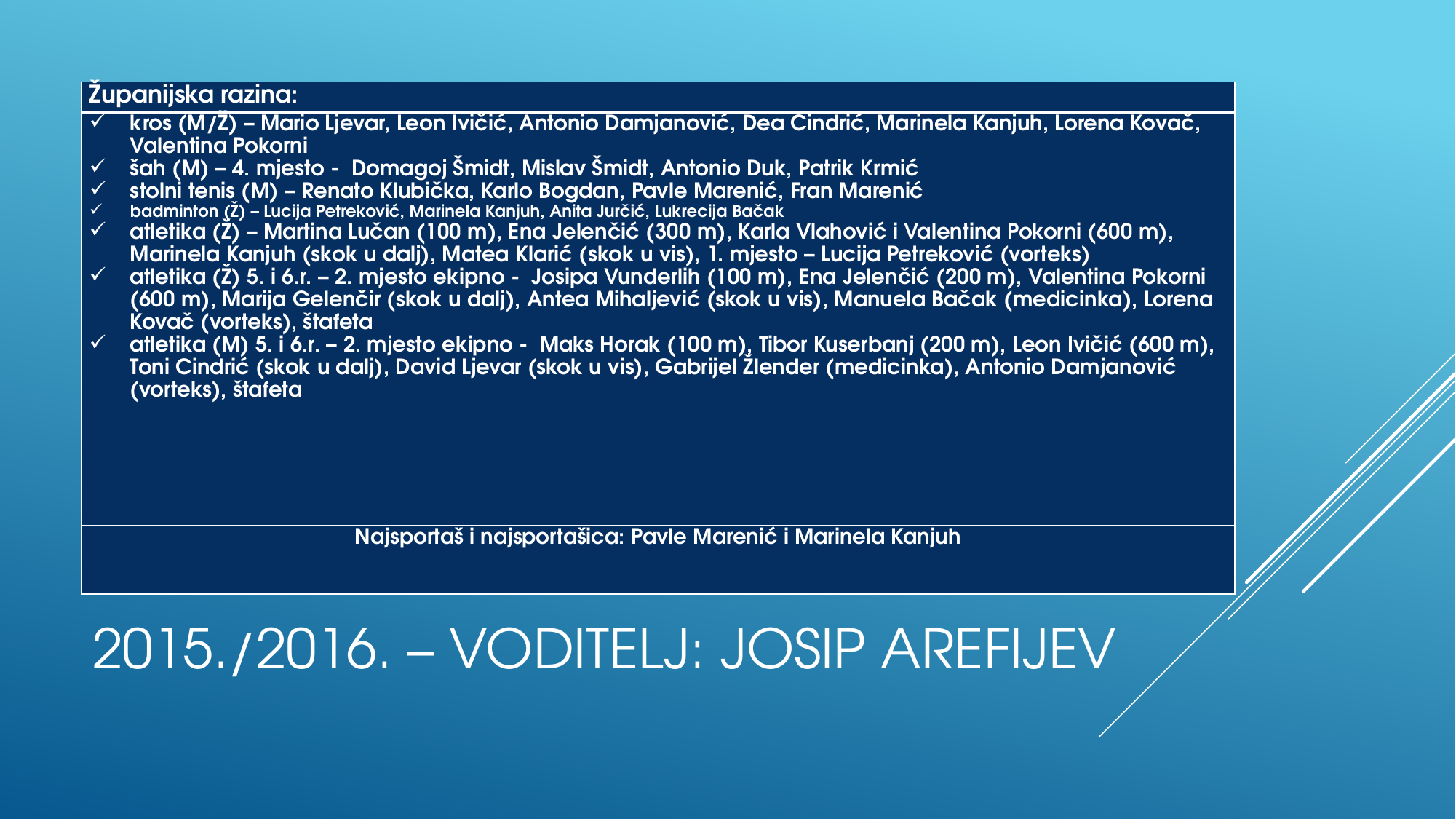

| Županijska razina: |
| --- |
| kros (M/Ž) – Mario Ljevar, Leon Ivičić, Antonio Damjanović, Dea Cindrić, Marinela Kanjuh, Lorena Kovač, Valentina Pokorni šah (M) – 4. mjesto - Domagoj Šmidt, Mislav Šmidt, Antonio Duk, Patrik Krmić stolni tenis (M) – Renato Klubička, Karlo Bogdan, Pavle Marenić, Fran Marenić badminton (Ž) – Lucija Petreković, Marinela Kanjuh, Anita Jurčić, Lukrecija Bačak atletika (Ž) – Martina Lučan (100 m), Ena Jelenčić (300 m), Karla Vlahović i Valentina Pokorni (600 m), Marinela Kanjuh (skok u dalj), Matea Klarić (skok u vis), 1. mjesto – Lucija Petreković (vorteks) atletika (Ž) 5. i 6.r. – 2. mjesto ekipno - Josipa Vunderlih (100 m), Ena Jelenčić (200 m), Valentina Pokorni (600 m), Marija Gelenčir (skok u dalj), Antea Mihaljević (skok u vis), Manuela Bačak (medicinka), Lorena Kovač (vorteks), štafeta atletika (M) 5. i 6.r. – 2. mjesto ekipno - Maks Horak (100 m), Tibor Kuserbanj (200 m), Leon Ivičić (600 m), Toni Cindrić (skok u dalj), David Ljevar (skok u vis), Gabrijel Žlender (medicinka), Antonio Damjanović (vorteks), štafeta |
| Najsportaš i najsportašica: Pavle Marenić i Marinela Kanjuh |
# 2015./2016. – voditelj: Josip AREFIJEV